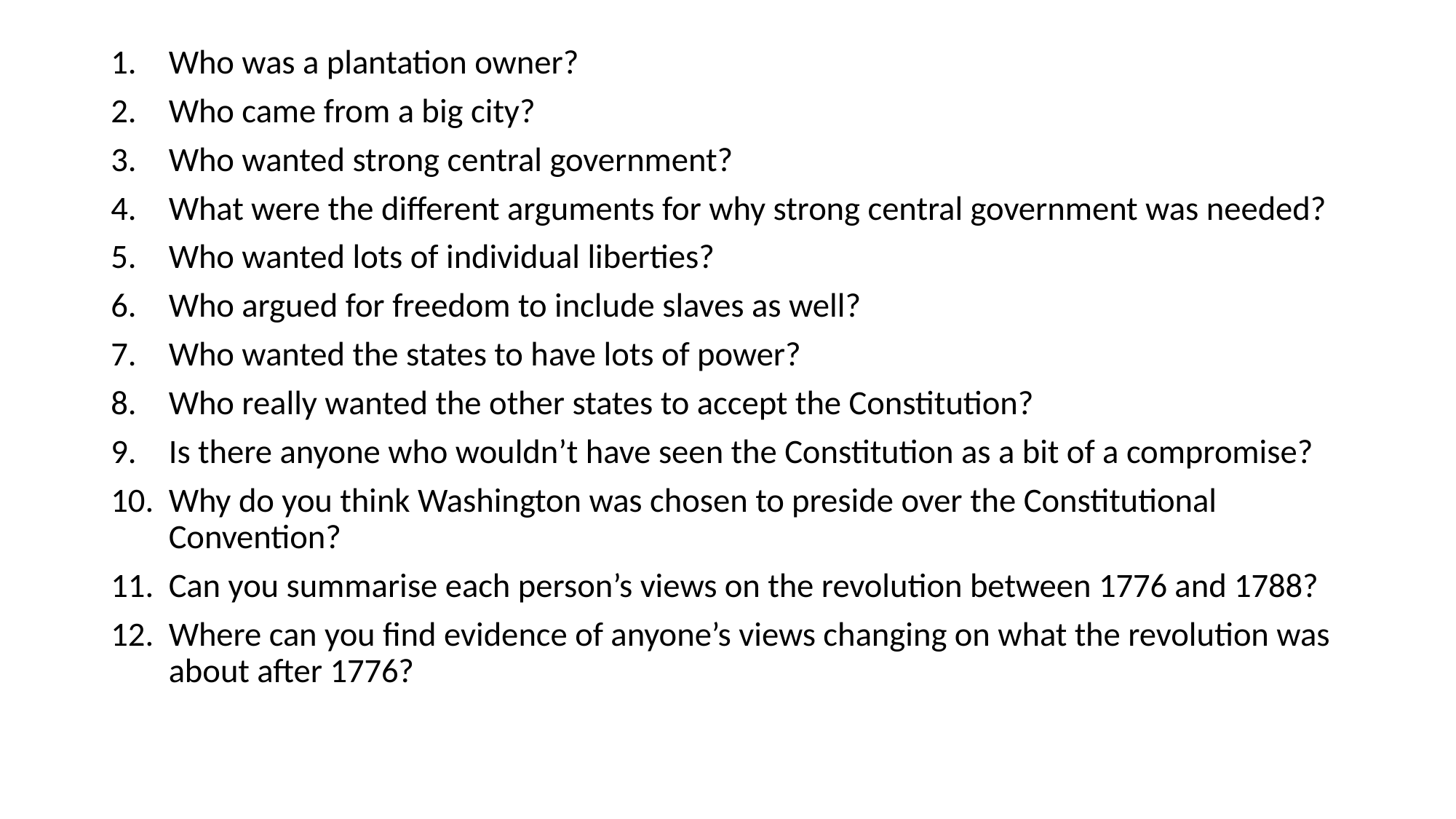

Who was a plantation owner?
Who came from a big city?
Who wanted strong central government?
What were the different arguments for why strong central government was needed?
Who wanted lots of individual liberties?
Who argued for freedom to include slaves as well?
Who wanted the states to have lots of power?
Who really wanted the other states to accept the Constitution?
Is there anyone who wouldn’t have seen the Constitution as a bit of a compromise?
Why do you think Washington was chosen to preside over the Constitutional Convention?
Can you summarise each person’s views on the revolution between 1776 and 1788?
Where can you find evidence of anyone’s views changing on what the revolution was about after 1776?